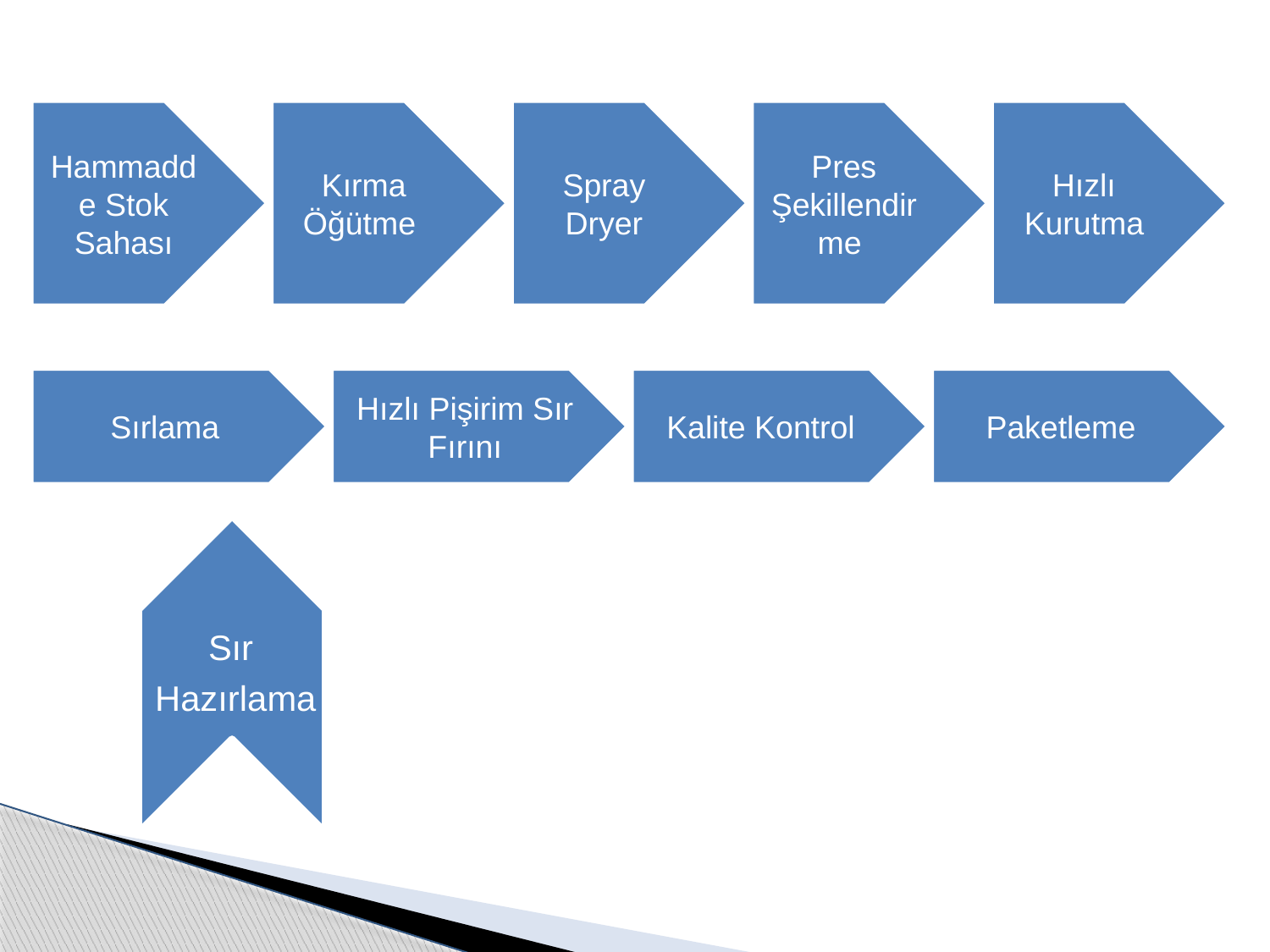

#
Hammadde Stok Sahası
Kırma Öğütme
Hızlı Kurutma
Pres Şekillendirme
Spray Dryer
Sırlama
Hızlı Pişirim Sır Fırını
Paketleme
Kalite Kontrol

Sır
Hazırlama